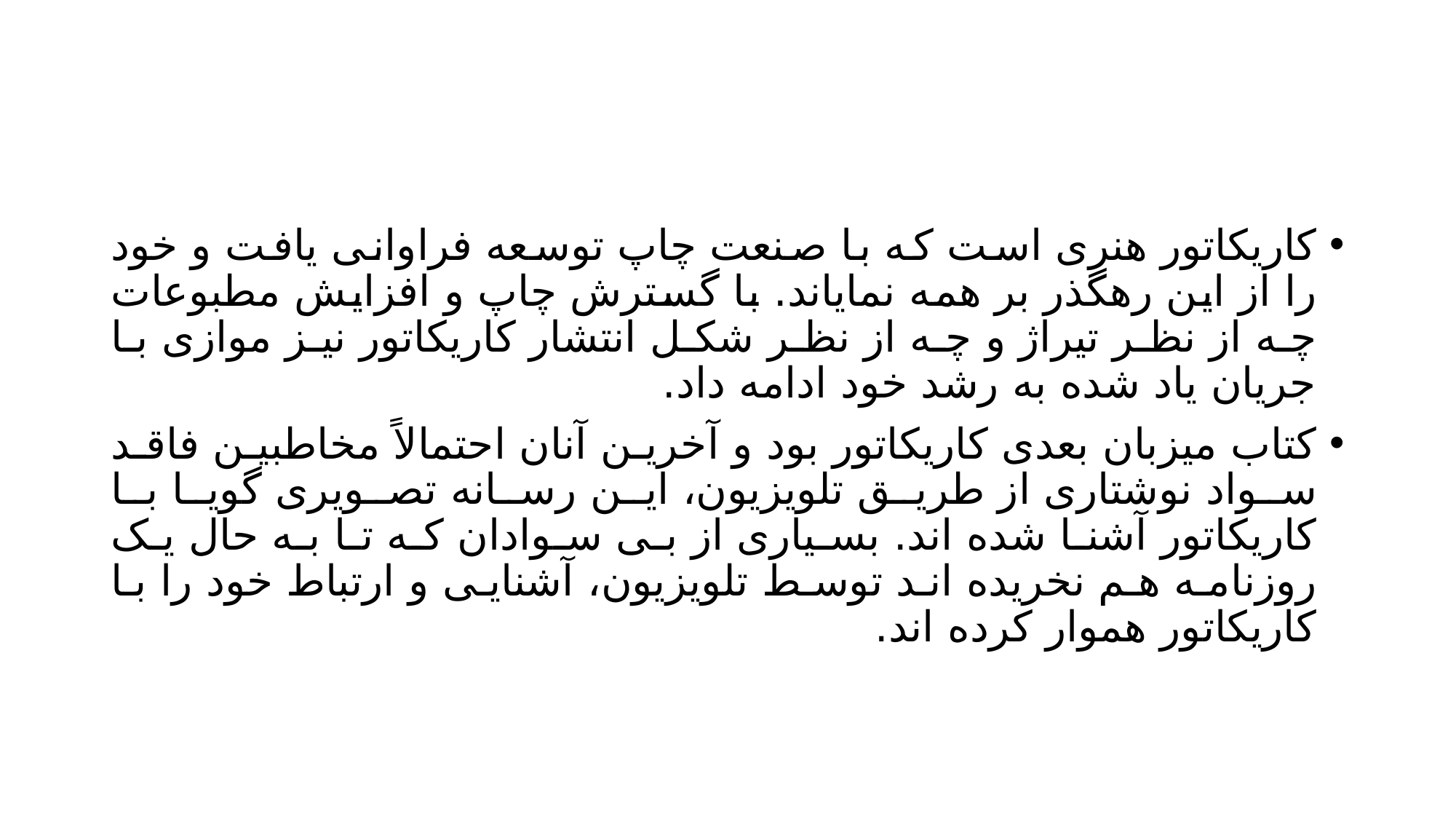

#
کاریکاتور هنری است که با صنعت چاپ توسعه فراوانی یافت و خود را از این رهگذر بر همه نمایاند. با گسترش چاپ و افزایش مطبوعات چه از نظر تیراژ و چه از نظر شکل انتشار کاریکاتور نیز موازی با جریان یاد شده به رشد خود ادامه داد.
کتاب میزبان بعدی کاریکاتور بود و آخرین آنان احتمالاً مخاطبین فاقد سواد نوشتاری از طریق تلویزیون، این رسانه تصویری گویا با کاریکاتور آشنا شده اند. بسیاری از بی سوادان که تا به حال یک روزنامه هم نخریده اند توسط تلویزیون، آشنایی و ارتباط خود را با کاریکاتور هموار کرده اند.